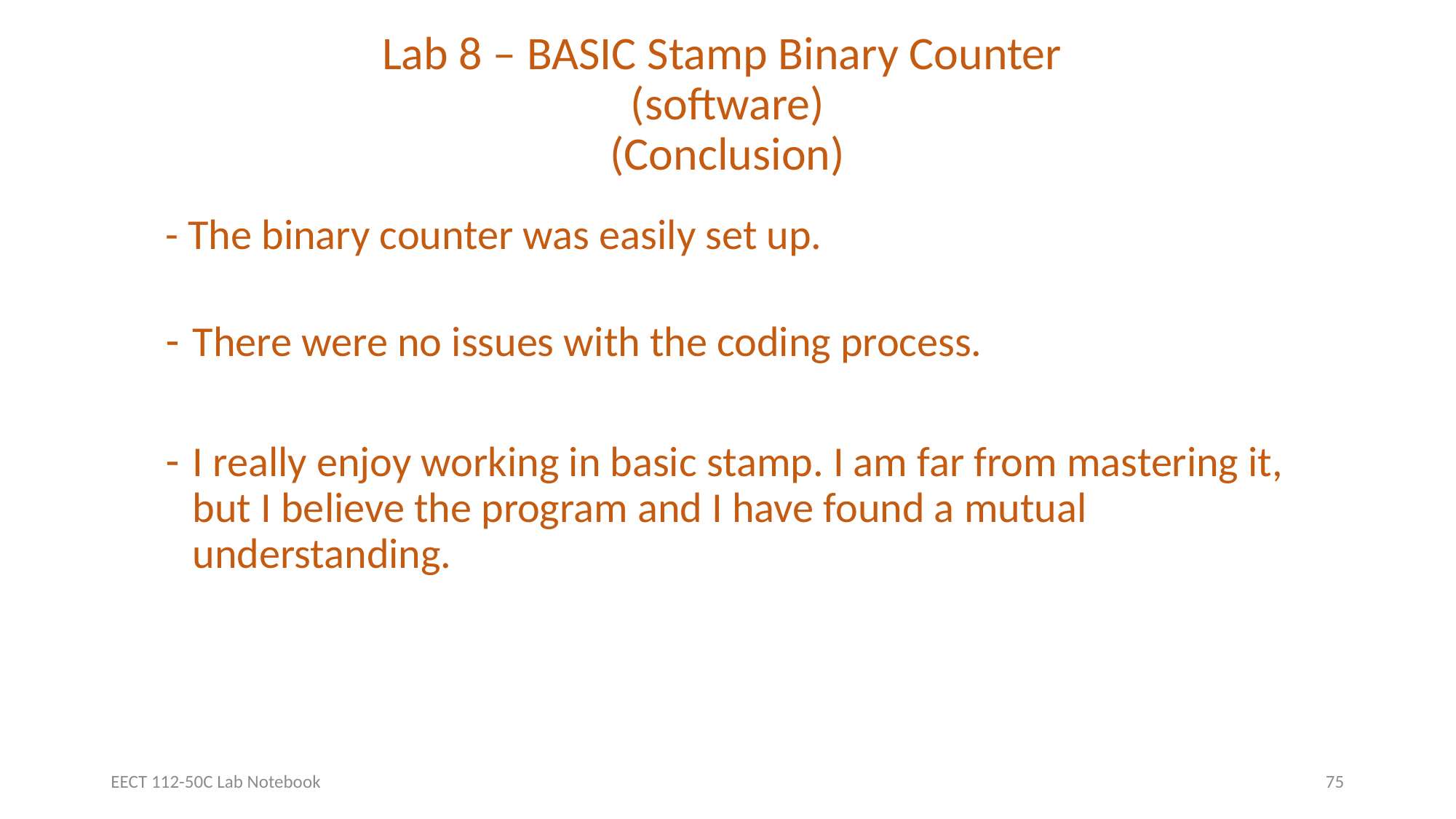

# Lab 8 – BASIC Stamp Binary Counter (software) (Conclusion)
- The binary counter was easily set up.

There were no issues with the coding process.

I really enjoy working in basic stamp. I am far from mastering it, but I believe the program and I have found a mutual understanding.

EECT 112-50C Lab Notebook
75